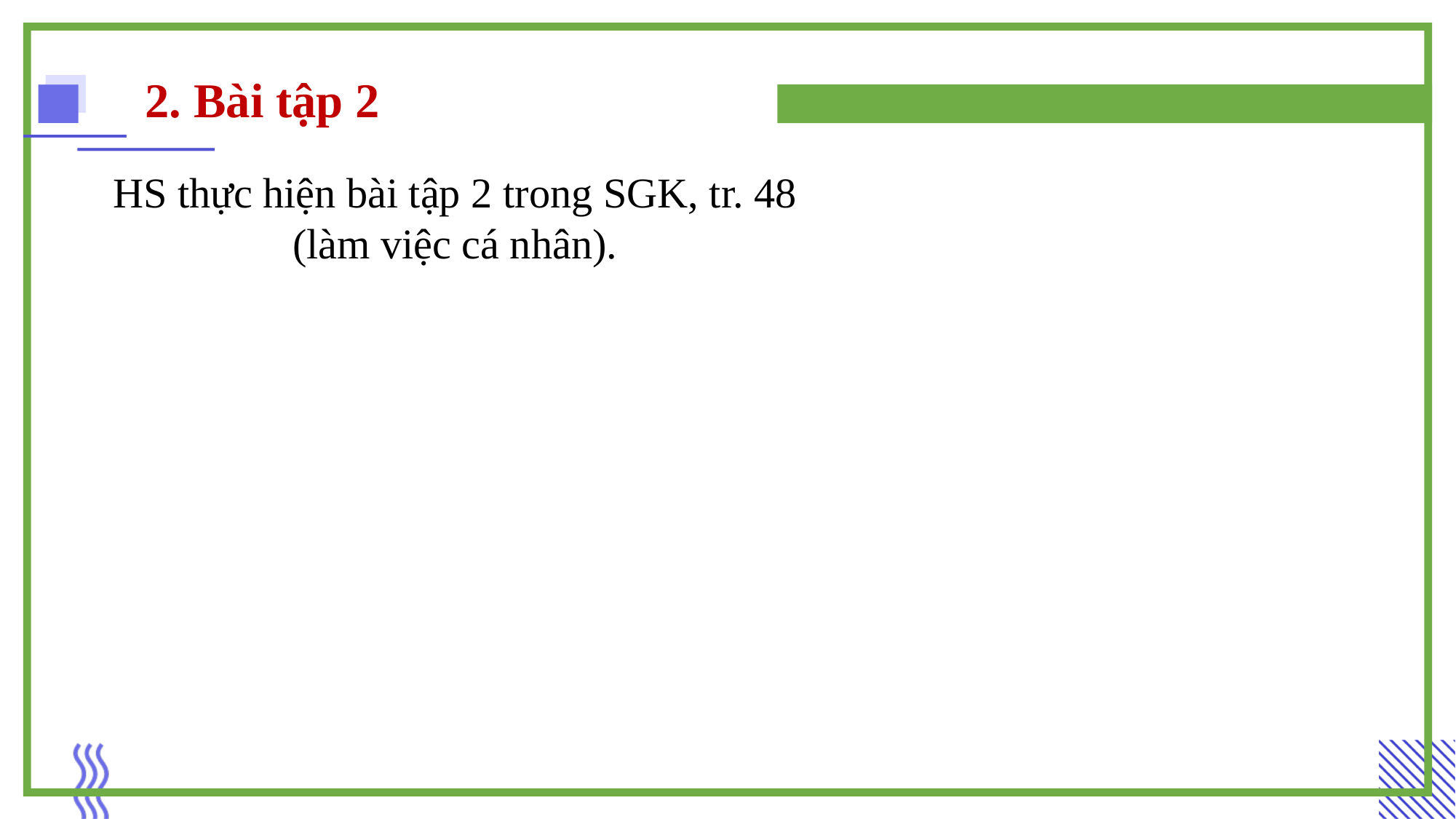

2. Bài tập 2
HS thực hiện bài tập 2 trong SGK, tr. 48 (làm việc cá nhân).